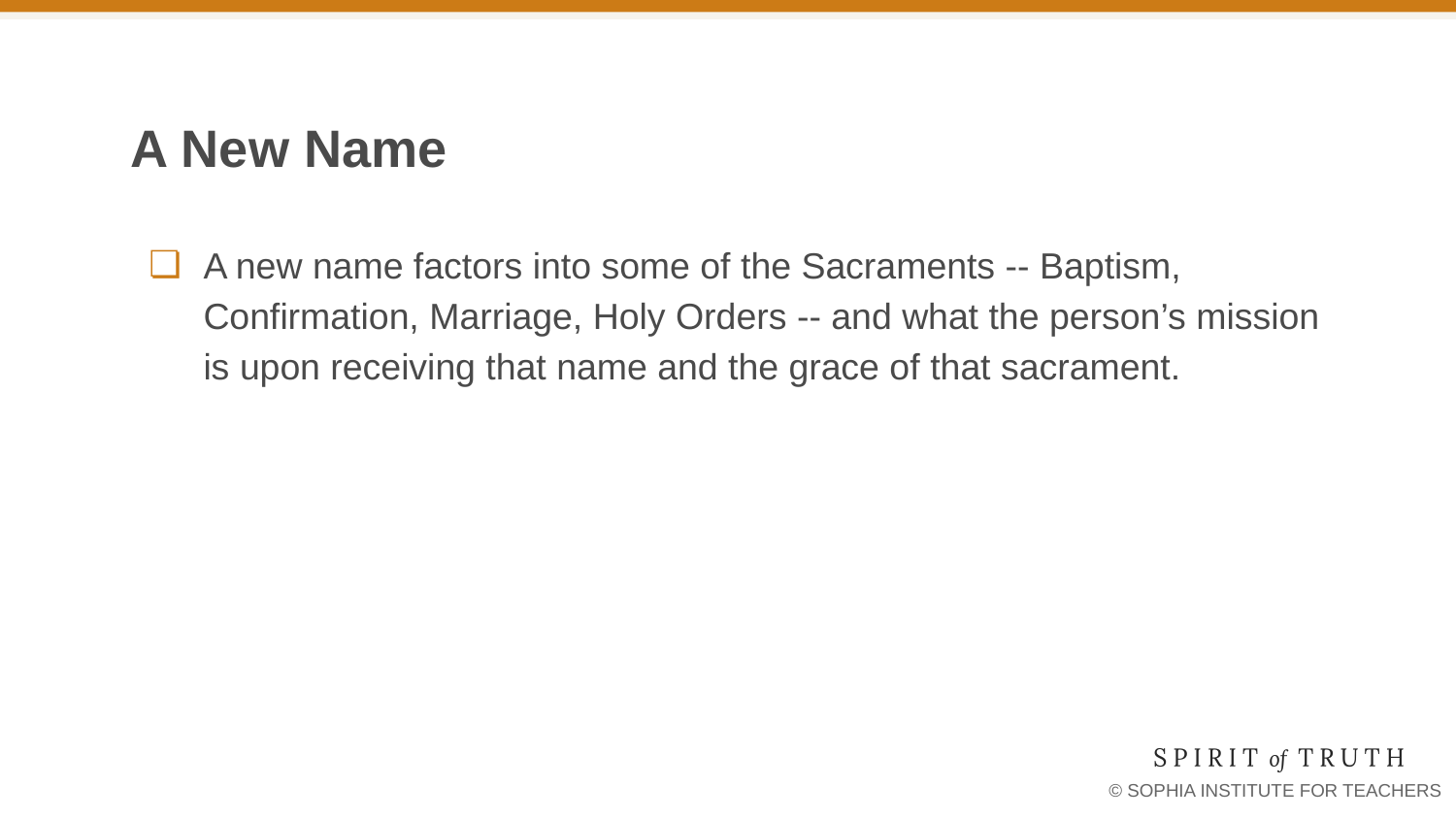

# A New Name
A new name factors into some of the Sacraments -- Baptism, Confirmation, Marriage, Holy Orders -- and what the person’s mission is upon receiving that name and the grace of that sacrament.